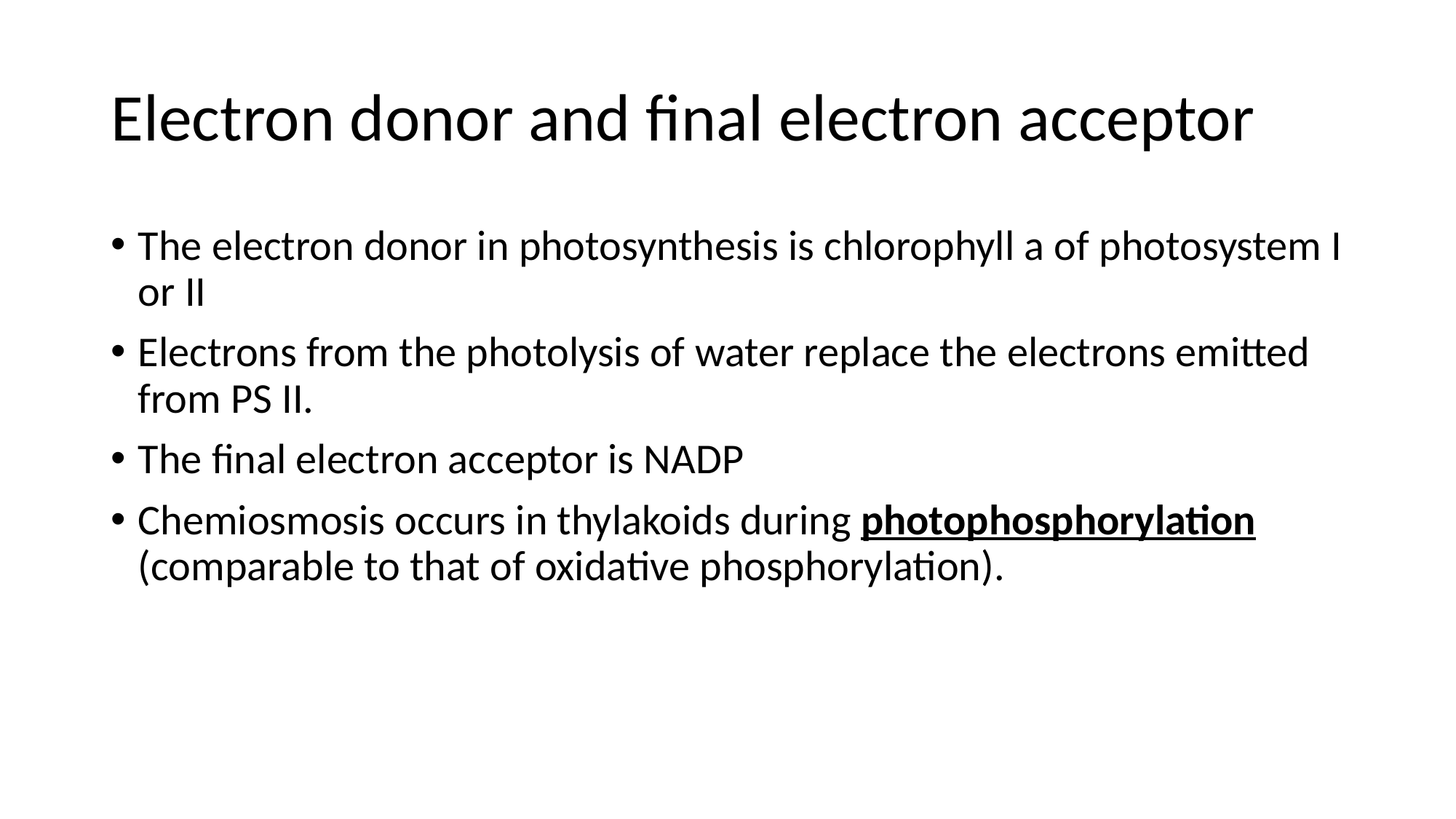

# Electron donor and final electron acceptor
The electron donor in photosynthesis is chlorophyll a of photosystem I or II
Electrons from the photolysis of water replace the electrons emitted from PS II.
The final electron acceptor is NADP
Chemiosmosis occurs in thylakoids during photophosphorylation (comparable to that of oxidative phosphorylation).